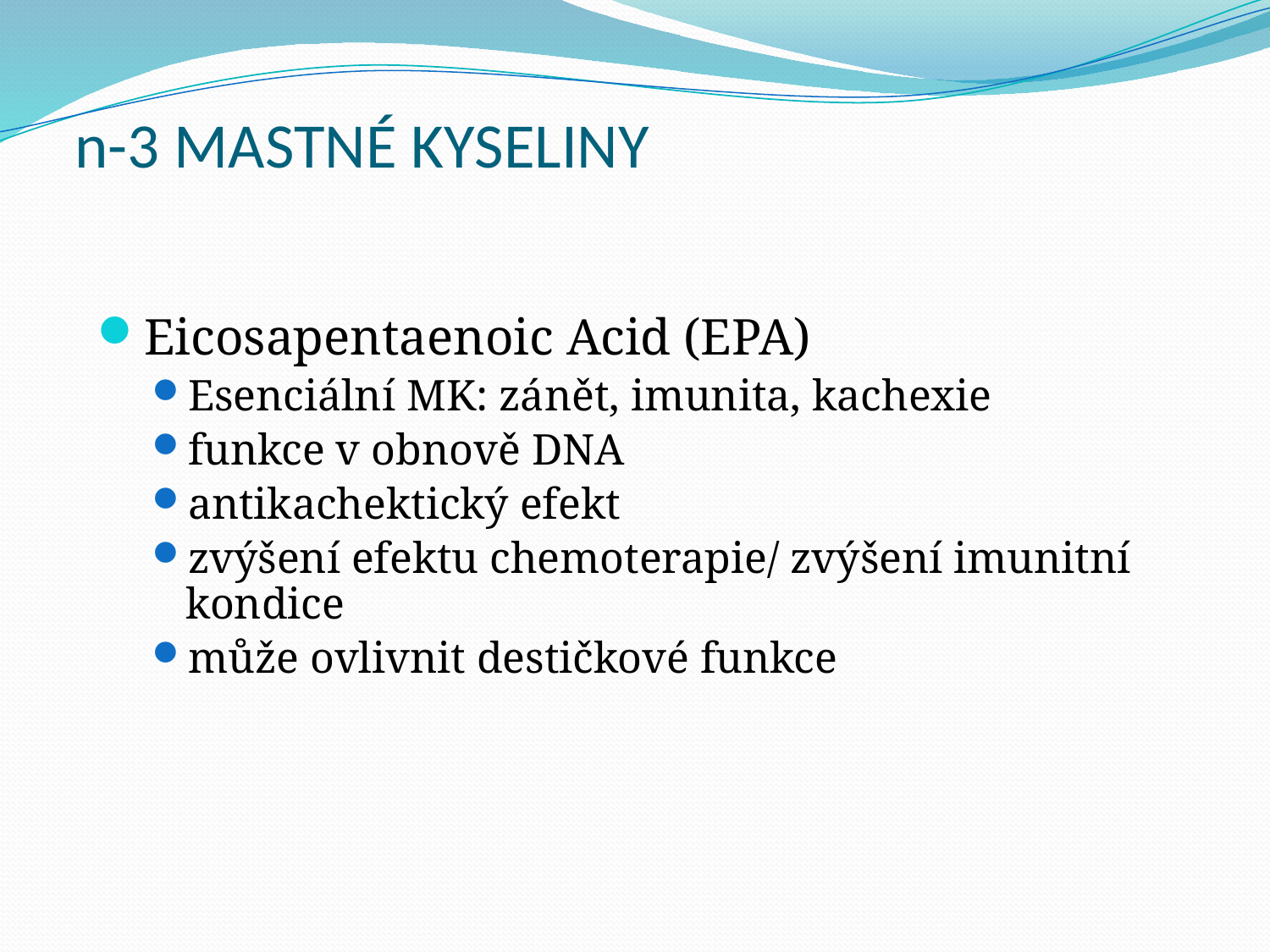

# n-3 MASTNÉ KYSELINY
Eicosapentaenoic Acid (EPA)
Esenciální MK: zánět, imunita, kachexie
funkce v obnově DNA
antikachektický efekt
zvýšení efektu chemoterapie/ zvýšení imunitní kondice
může ovlivnit destičkové funkce